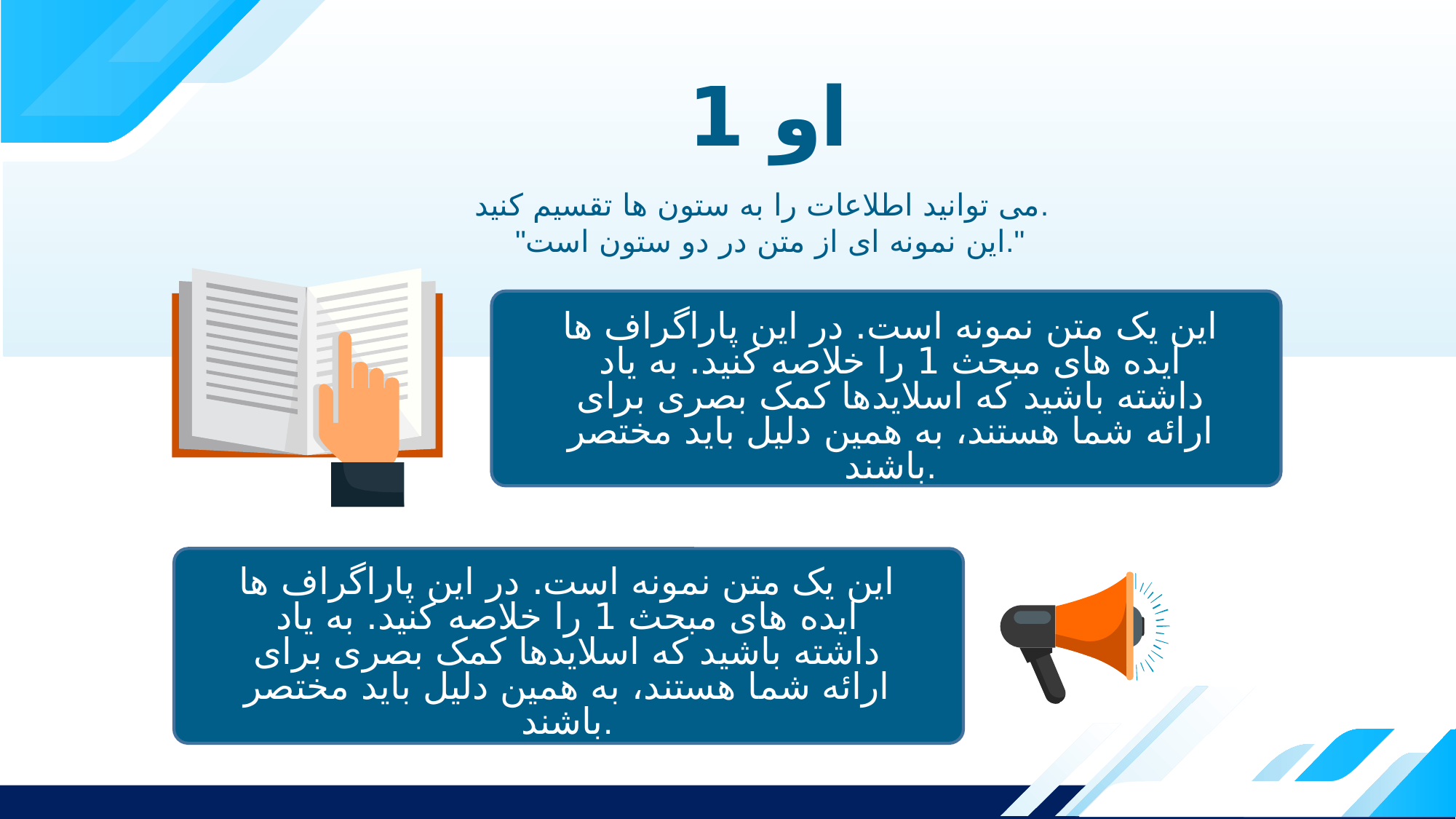

او 1
می توانید اطلاعات را به ستون ها تقسیم کنید.
  "این نمونه ای از متن در دو ستون است."

این یک متن نمونه است. در این پاراگراف ها ایده های مبحث 1 را خلاصه کنید. به یاد داشته باشید که اسلایدها کمک بصری برای ارائه شما هستند، به همین دلیل باید مختصر باشند.

این یک متن نمونه است. در این پاراگراف ها ایده های مبحث 1 را خلاصه کنید. به یاد داشته باشید که اسلایدها کمک بصری برای ارائه شما هستند، به همین دلیل باید مختصر باشند.